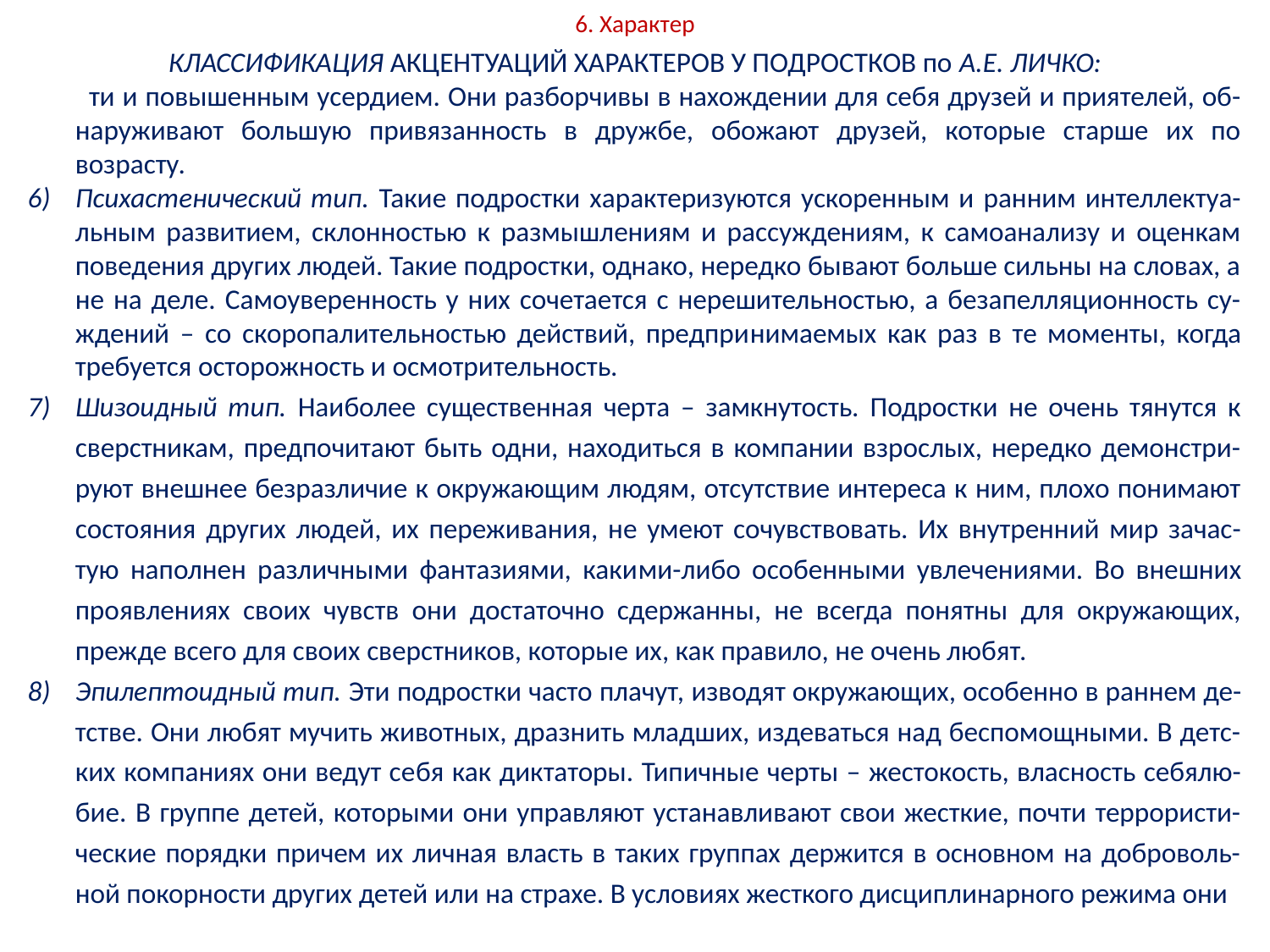

КЛАССИФИКАЦИЯ АКЦЕНТУАЦИЙ ХАРАКТЕРОВ У ПОДРОСТКОВ по А.Е. ЛИЧКО:
        ти и повышенным усердием. Они разборчивы в нахождении для себя друзей и приятелей, об-наруживают большую привязанность в дружбе, обожают друзей, которые старше их по возрасту.
Психастенический тип. Такие подростки характеризуются ускоренным и ранним интеллектуа-льным развитием, склонностью к размышлениям и рассуждениям, к самоанализу и оценкам поведения других людей. Такие подростки, однако, нередко бывают больше сильны на словах, а не на деле. Самоуверенность у них сочетается с нерешительностью, а безапелляционность су-ждений – со скоропалительностью действий, предпри­нимаемых как раз в те моменты, когда требуется осторожность и осмотрительность.
Шизоидный тип. Наиболее существенная черта – замкнутость. Подростки не очень тянутся к сверстникам, предпочитают быть одни, находиться в компании взрослых, нередко демонстри-руют внешнее безразличие к окружающим людям, отсутствие интереса к ним, плохо понимают состояния других людей, их переживания, не умеют сочувствовать. Их внутренний мир зачас-тую наполнен различными фантазиями, каки­ми-либо особенными увлечениями. Во внешних проявлениях своих чувств они достаточно сдержанны, не всегда понятны для окружающих, прежде всего для своих сверстников, которые их, как правило, не очень любят.
Эпилептоидный тип. Эти подростки часто плачут, изводят окружающих, особенно в раннем де-тстве. Они любят мучить животных, дразнить младших, издеваться над беспомощными. В детс-ких компаниях они ведут се­бя как диктаторы. Типичные черты – жестокость, власность себялю-бие. В группе детей, которыми они управляют устанавливают свои жесткие, почти террористи-ческие порядки причем их личная власть в таких группах держится в основном на доброволь-ной покорности других детей или на страхе. В условиях жесткого дисциплинарного режима они

# 6. Характер